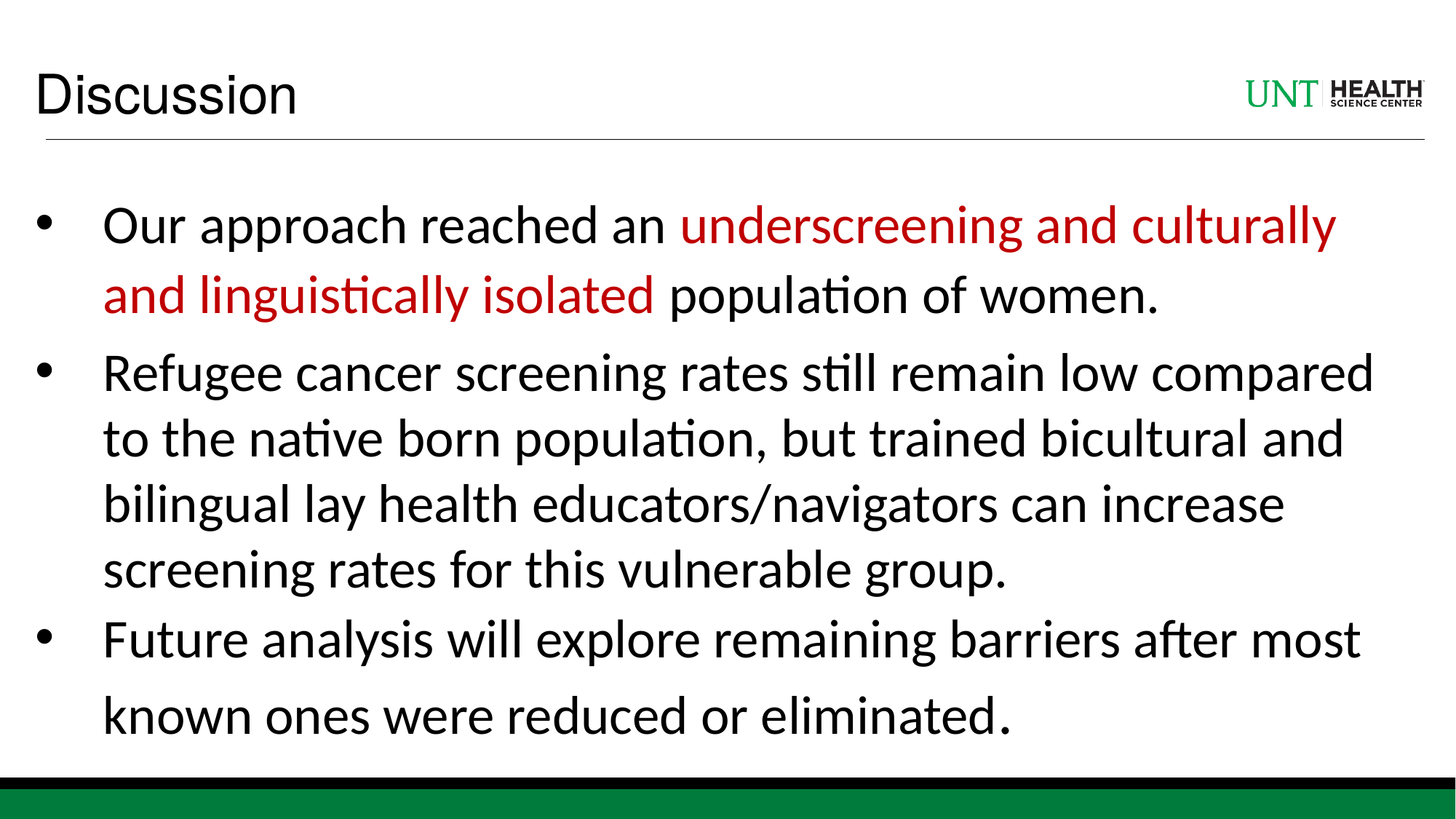

Discussion
Our approach reached an underscreening and culturally and linguistically isolated population of women.
Refugee cancer screening rates still remain low compared to the native born population, but trained bicultural and bilingual lay health educators/navigators can increase screening rates for this vulnerable group.
Future analysis will explore remaining barriers after most known ones were reduced or eliminated.